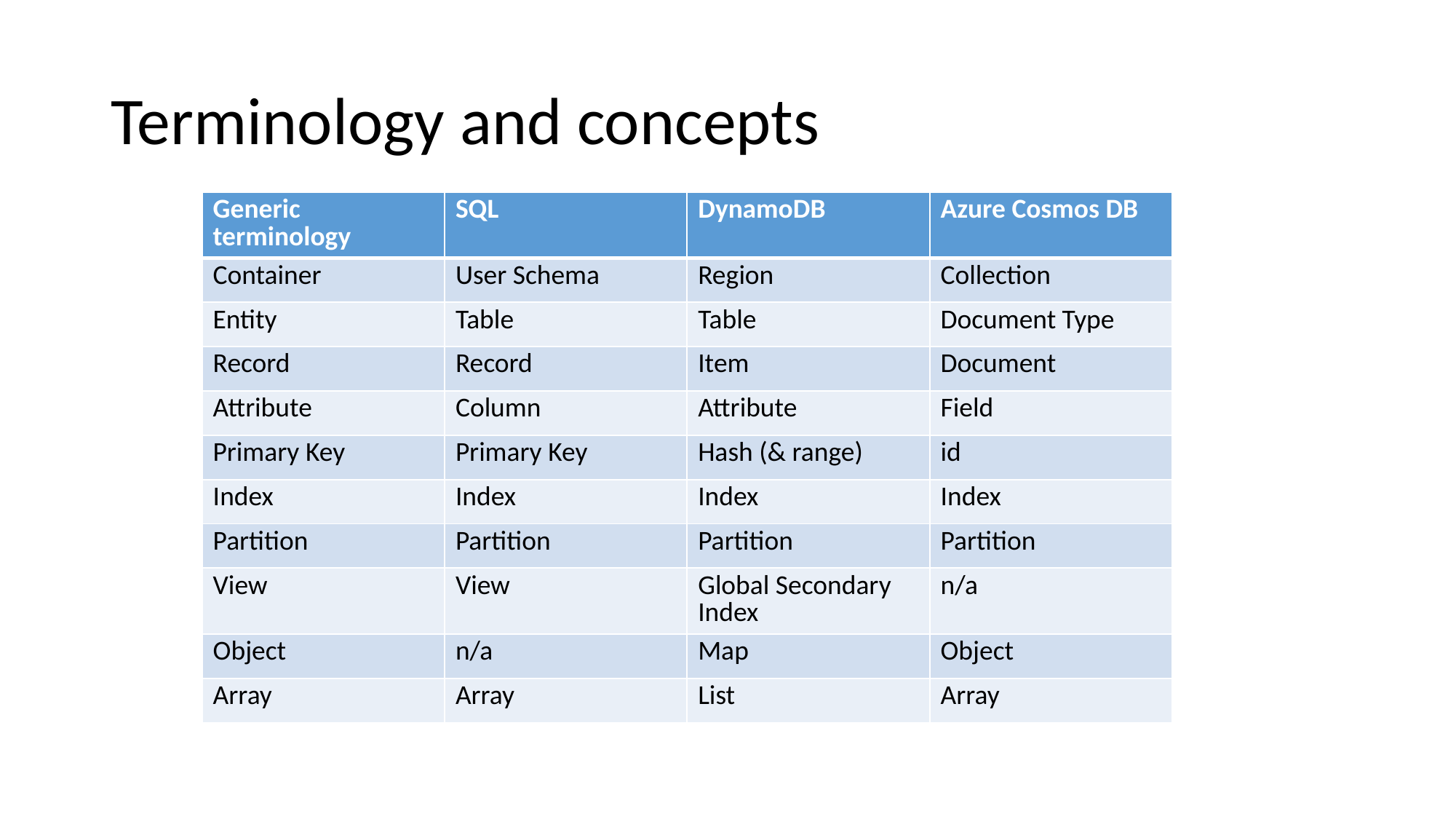

# Terminology and concepts
| Generic terminology | SQL | DynamoDB | Azure Cosmos DB |
| --- | --- | --- | --- |
| Container | User Schema | Region | Collection |
| Entity | Table | Table | Document Type |
| Record | Record | Item | Document |
| Attribute | Column | Attribute | Field |
| Primary Key | Primary Key | Hash (& range) | id |
| Index | Index | Index | Index |
| Partition | Partition | Partition | Partition |
| View | View | Global Secondary Index | n/a |
| Object | n/a | Map | Object |
| Array | Array | List | Array |